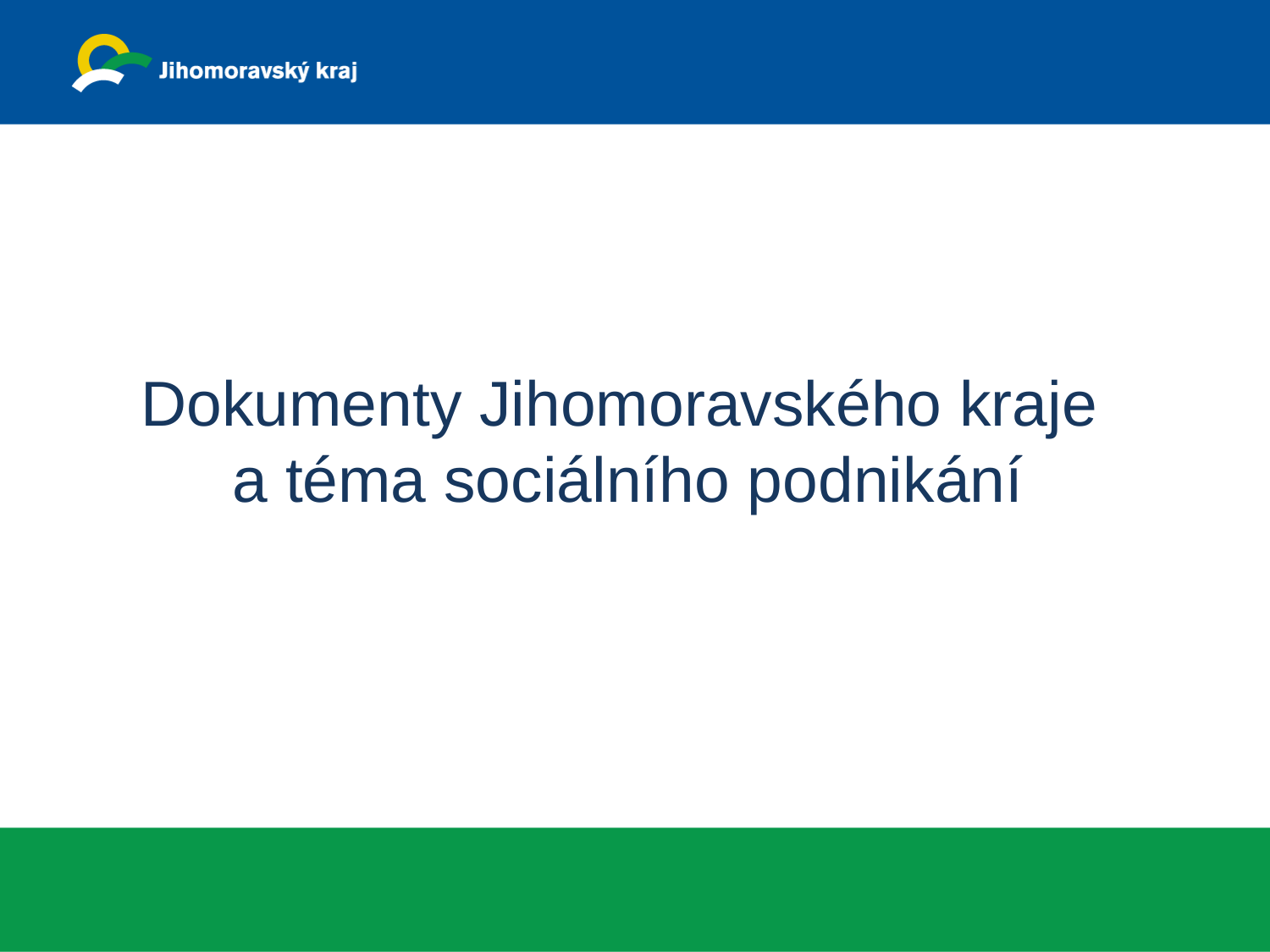

# Dokumenty Jihomoravského kraje a téma sociálního podnikání